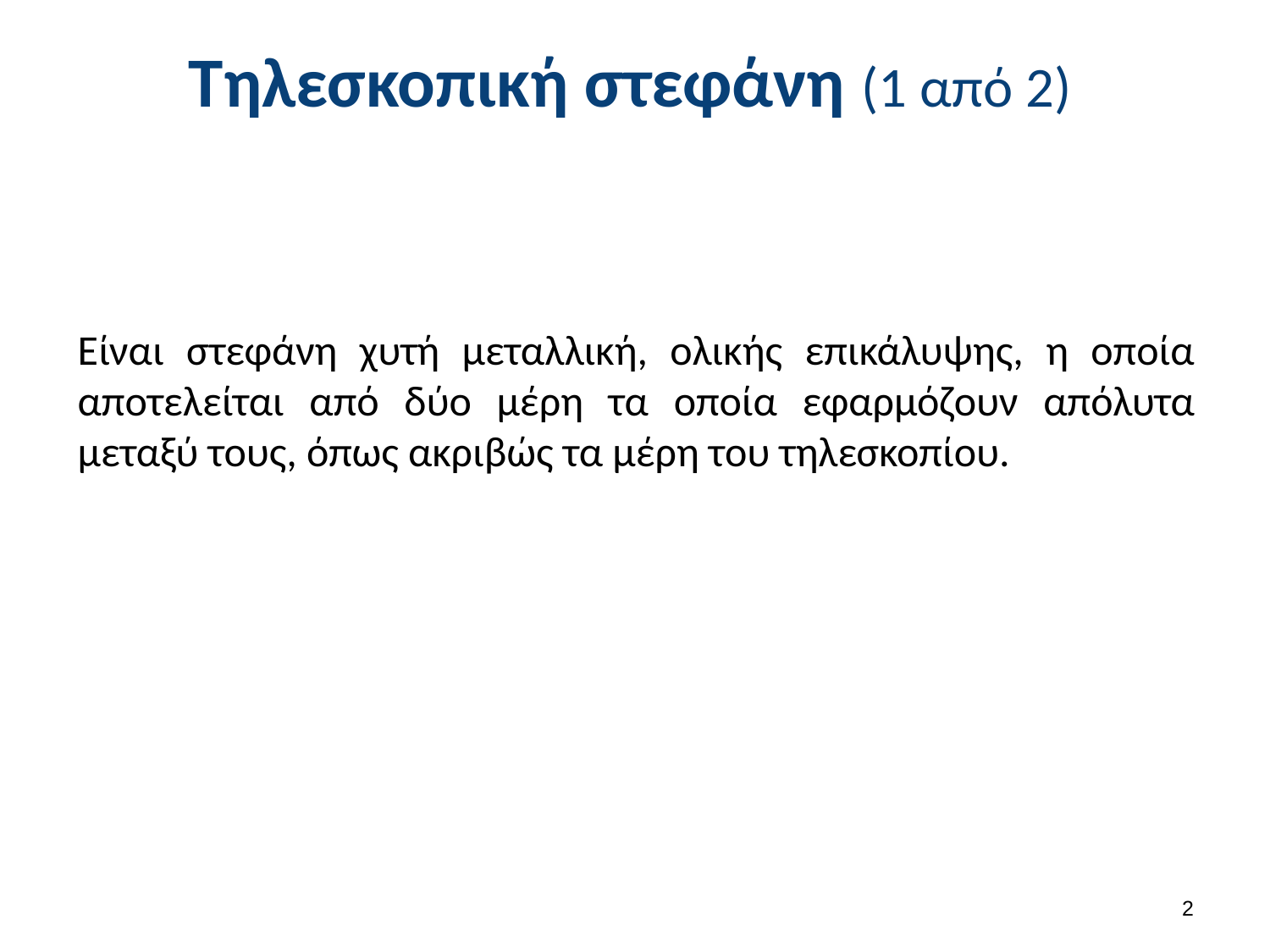

# Τηλεσκοπική στεφάνη (1 από 2)
Eίναι στεφάνη χυτή μεταλλική, ολικής επικάλυψης, η οποία αποτελείται από δύο μέρη τα οποία εφαρμόζουν απόλυτα μεταξύ τους, όπως ακριβώς τα μέρη του τηλεσκοπίου.
2